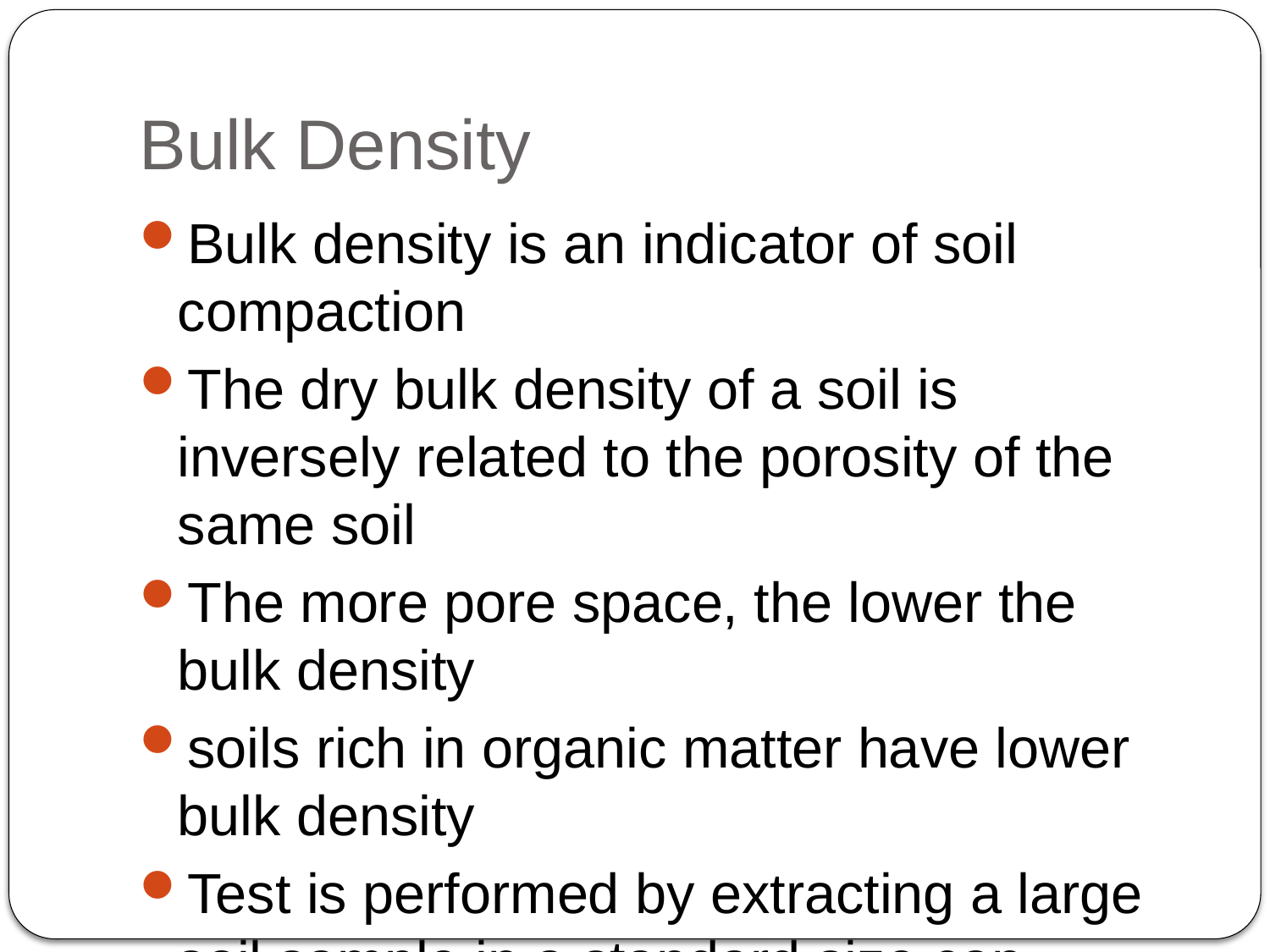

# Bulk Density
Bulk density is an indicator of soil compaction
The dry bulk density of a soil is inversely related to the porosity of the same soil
The more pore space, the lower the bulk density
soils rich in organic matter have lower bulk density
Test is performed by extracting a large soil sample in a standard size can.